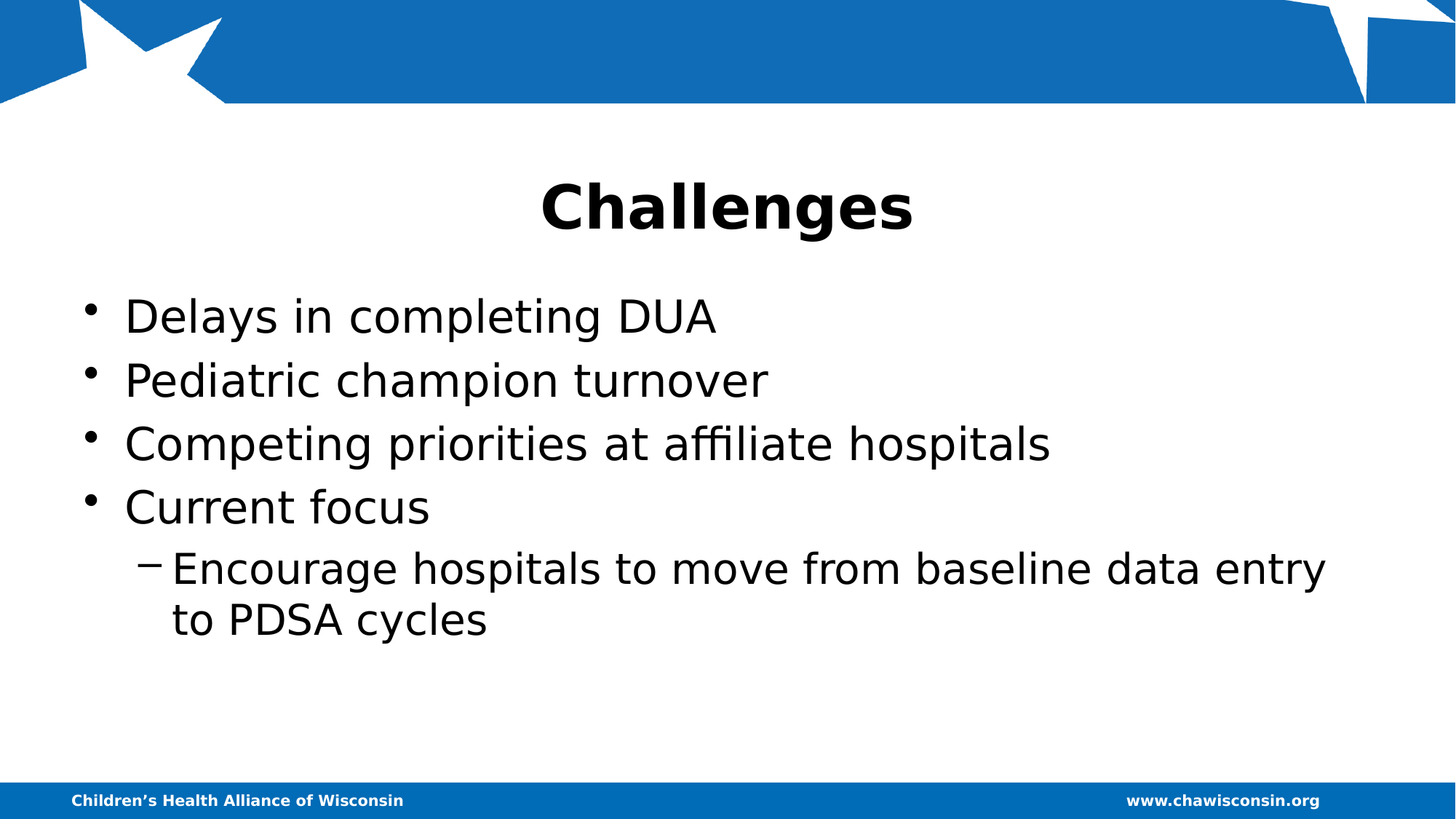

# Challenges
Delays in completing DUA
Pediatric champion turnover
Competing priorities at affiliate hospitals
Current focus
Encourage hospitals to move from baseline data entry to PDSA cycles